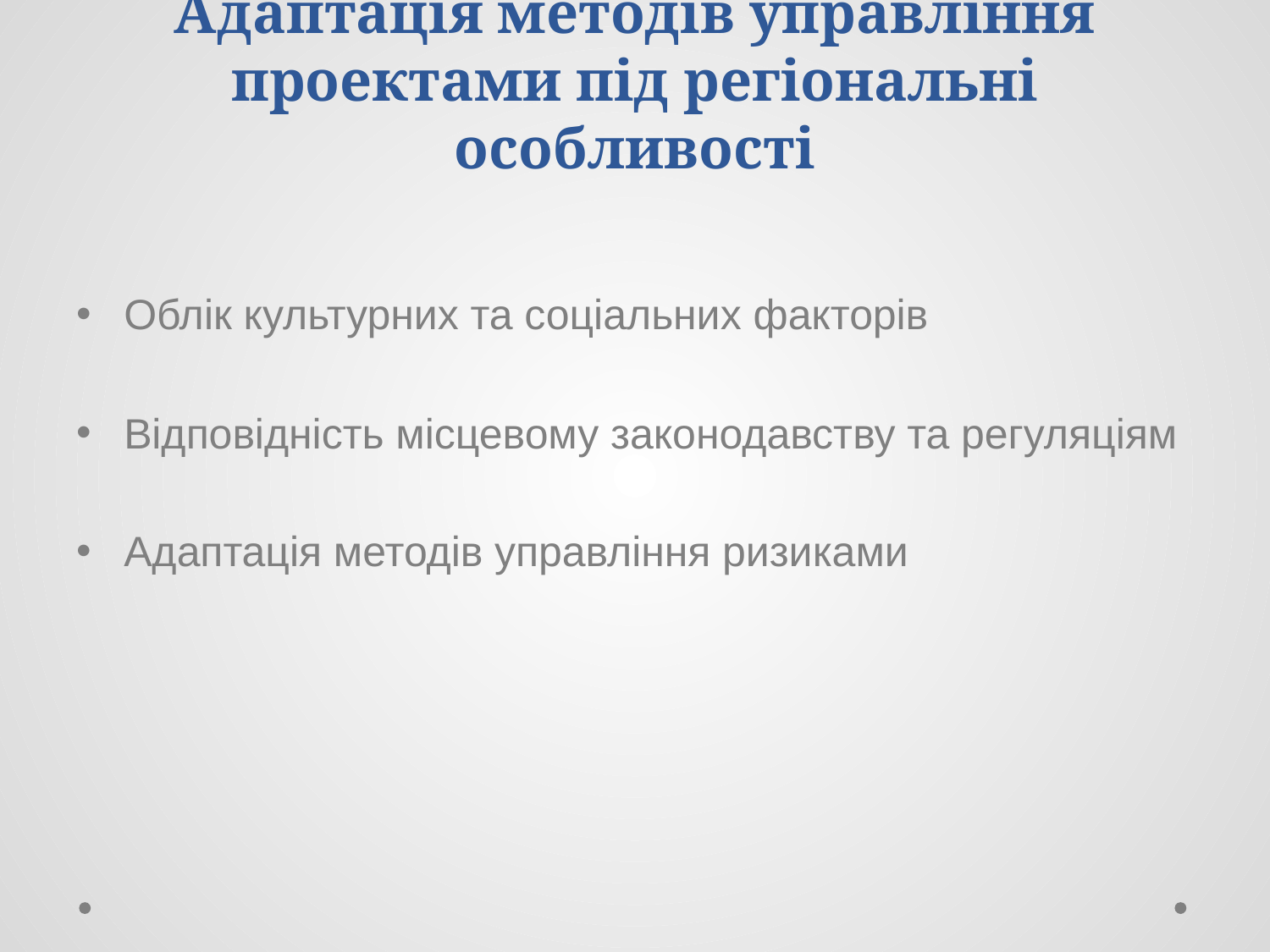

# Адаптація методів управління проектами під регіональні особливості

Облік культурних та соціальних факторів

Відповідність місцевому законодавству та регуляціям

Адаптація методів управління ризиками